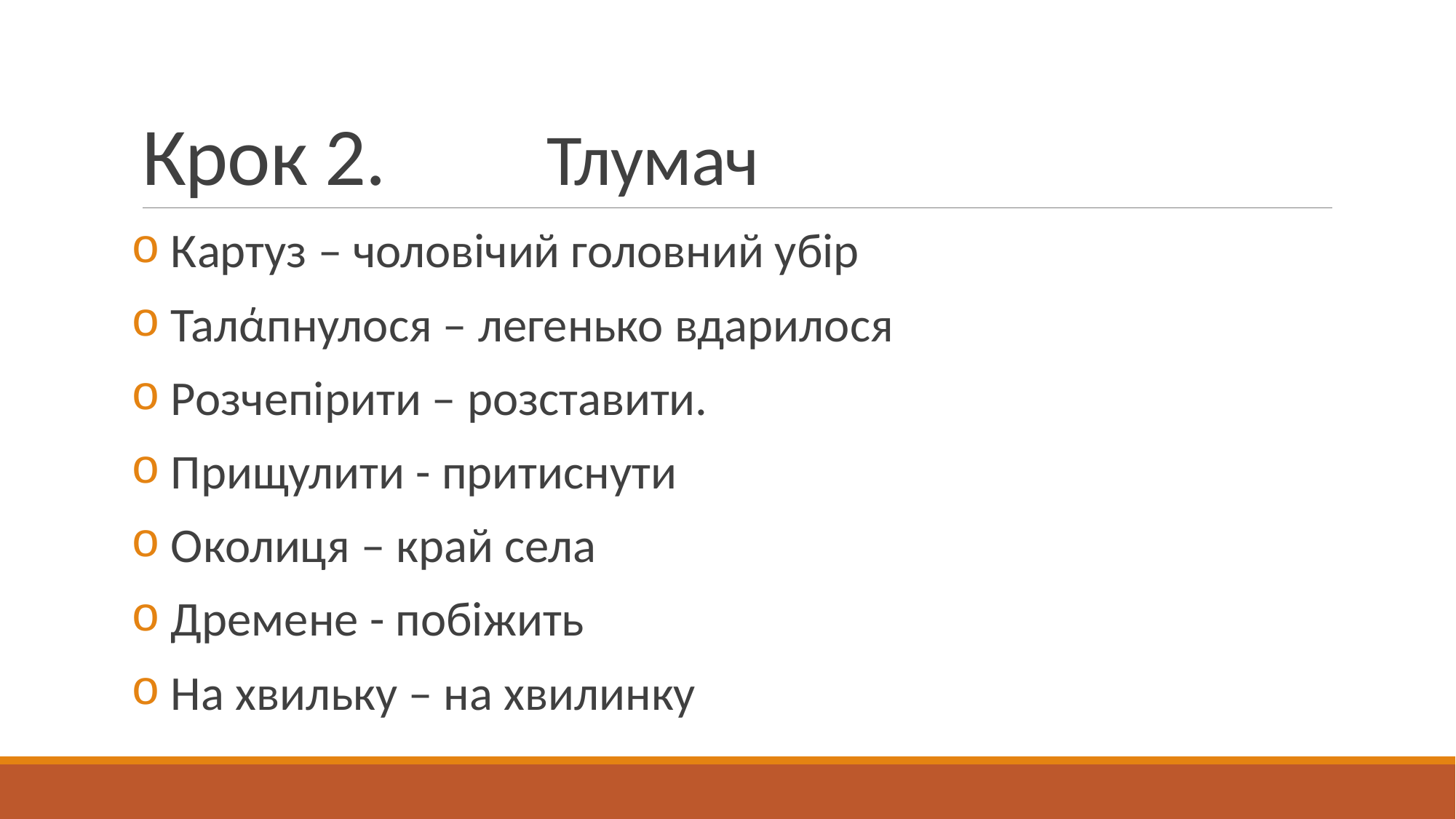

# Крок 2.         Тлумач
 Картуз – чоловічий головний убір
 Талάпнулося – легенько вдарилося
 Розчепірити – розставити.
 Прищулити - притиснути
 Околиця – край села
 Дремене - побіжить
 На хвильку – на хвилинку